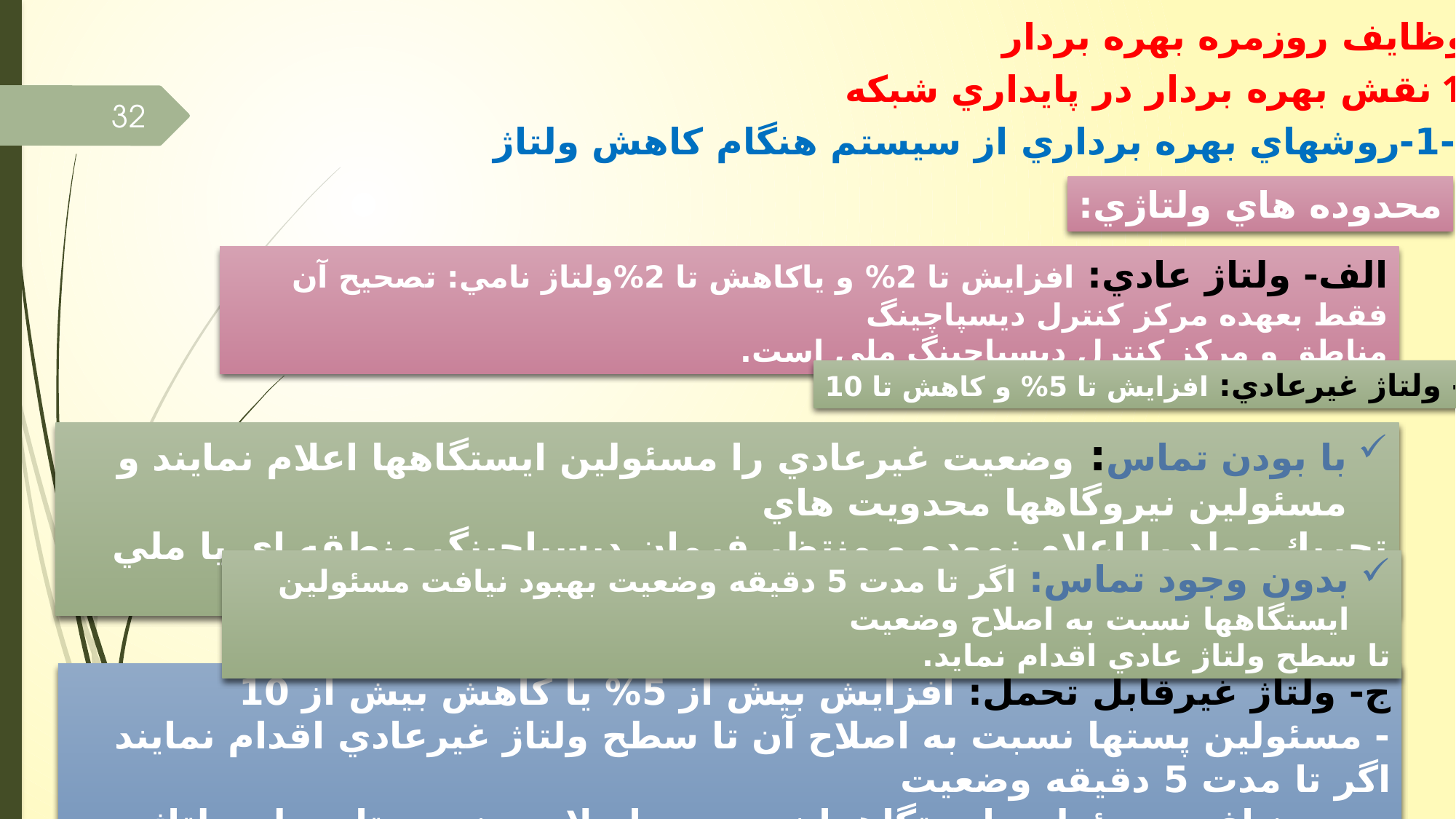

وظايف روزمره بهره بردار
-1 نقش بهره بردار در پايداري شبكه
32
1-3-روشهاي بهره برداري از سيستم هنگام كاهش ولتاژ
محدوده هاي ولتاژي:
الف- ولتاژ عادي: افزايش تا 2% و ياكاهش تا 2%ولتاژ نامي: تصحيح آن فقط بعهده مركز كنترل ديسپاچينگ
مناطق و مركز كنترل ديسپاچينگ ملي است.
ب- ولتاژ غيرعادي: افزايش تا 5% و كاهش تا 10
با بودن تماس: وضعيت غيرعادي را مسئولين ايستگاهها اعلام نمايند و مسئولين نيروگاهها محدويت هاي
تحريك مولد را اعلام نموده و منتظر فرمان ديسپاچينگ منطقه اي يا ملي باشند.
بدون وجود تماس: اگر تا مدت 5 دقيقه وضعيت بهبود نيافت مسئولين ايستگاهها نسبت به اصلاح وضعيت
تا سطح ولتاژ عادي اقدام نمايد.
ج- ولتاژ غيرقابل تحمل: افزايش بيش از 5% يا كاهش بيش از 10
- مسئولين پستها نسبت به اصلاح آن تا سطح ولتاژ غيرعادي اقدام نمايند اگر تا مدت 5 دقيقه وضعيت
بهبود نيافت مسئولين ايستگاهها نسبت به اصلاح وضعيت تا سطح ولتاژ عادي اقدام نمايد.